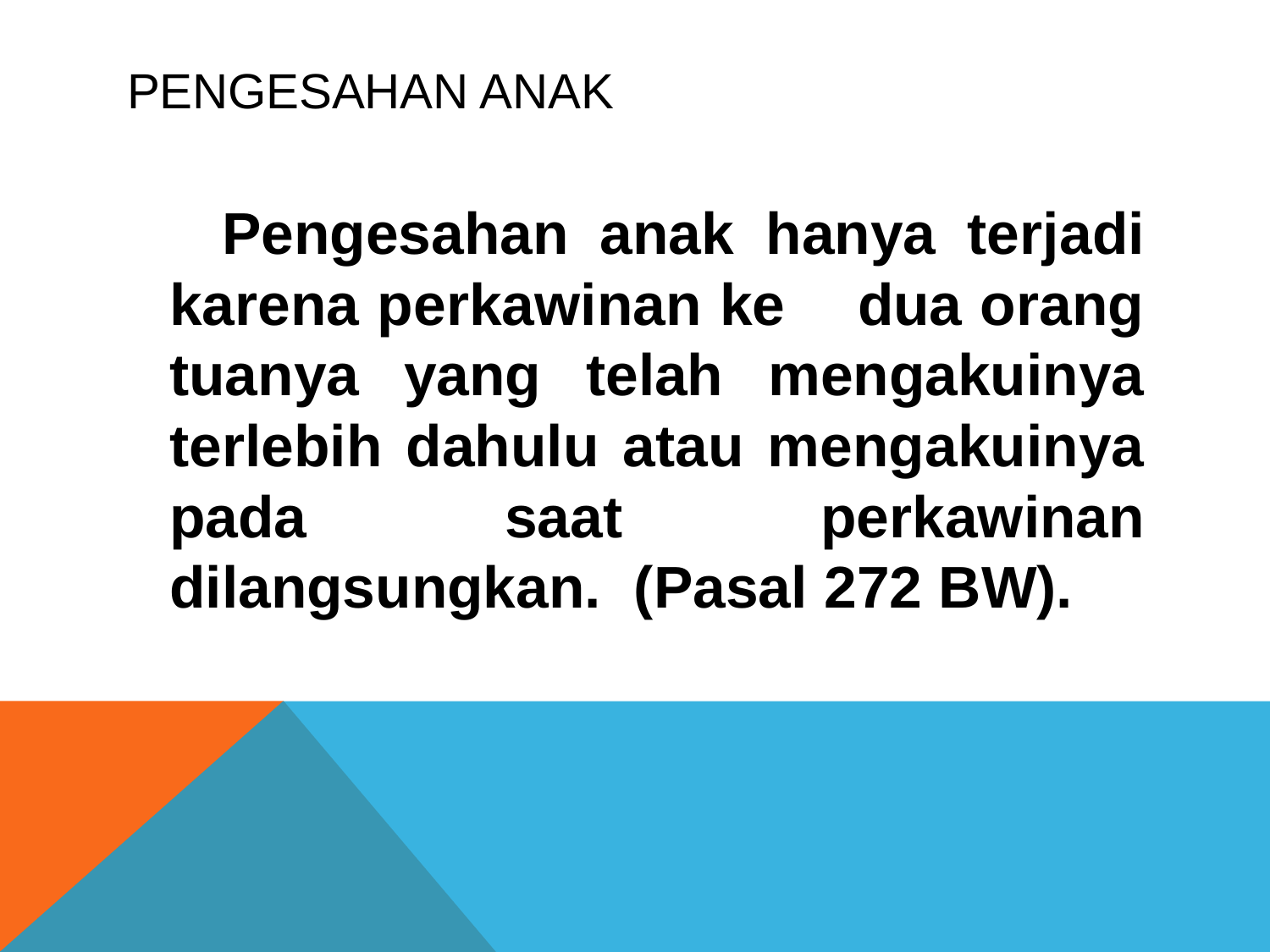

# Pengesahan anak

   Pengesahan anak hanya terjadi karena perkawinan ke    dua orang tuanya yang telah mengakuinya terlebih dahulu atau mengakuinya pada saat perkawinan dilangsungkan.  (Pasal 272 BW).